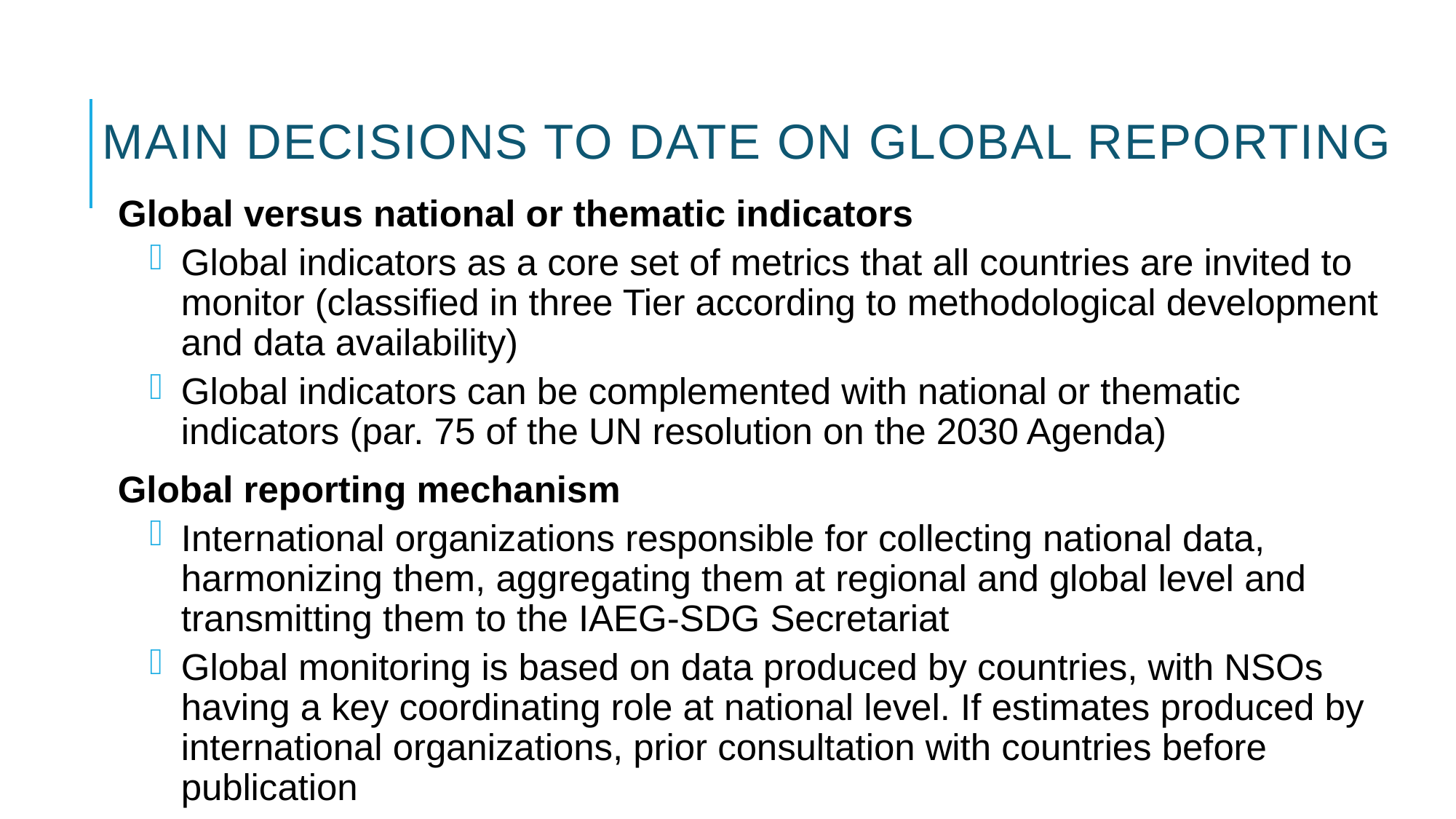

# main decisions to date on Global reporting
Global versus national or thematic indicators
Global indicators as a core set of metrics that all countries are invited to monitor (classified in three Tier according to methodological development and data availability)
Global indicators can be complemented with national or thematic indicators (par. 75 of the UN resolution on the 2030 Agenda)
Global reporting mechanism
International organizations responsible for collecting national data, harmonizing them, aggregating them at regional and global level and transmitting them to the IAEG-SDG Secretariat
Global monitoring is based on data produced by countries, with NSOs having a key coordinating role at national level. If estimates produced by international organizations, prior consultation with countries before publication